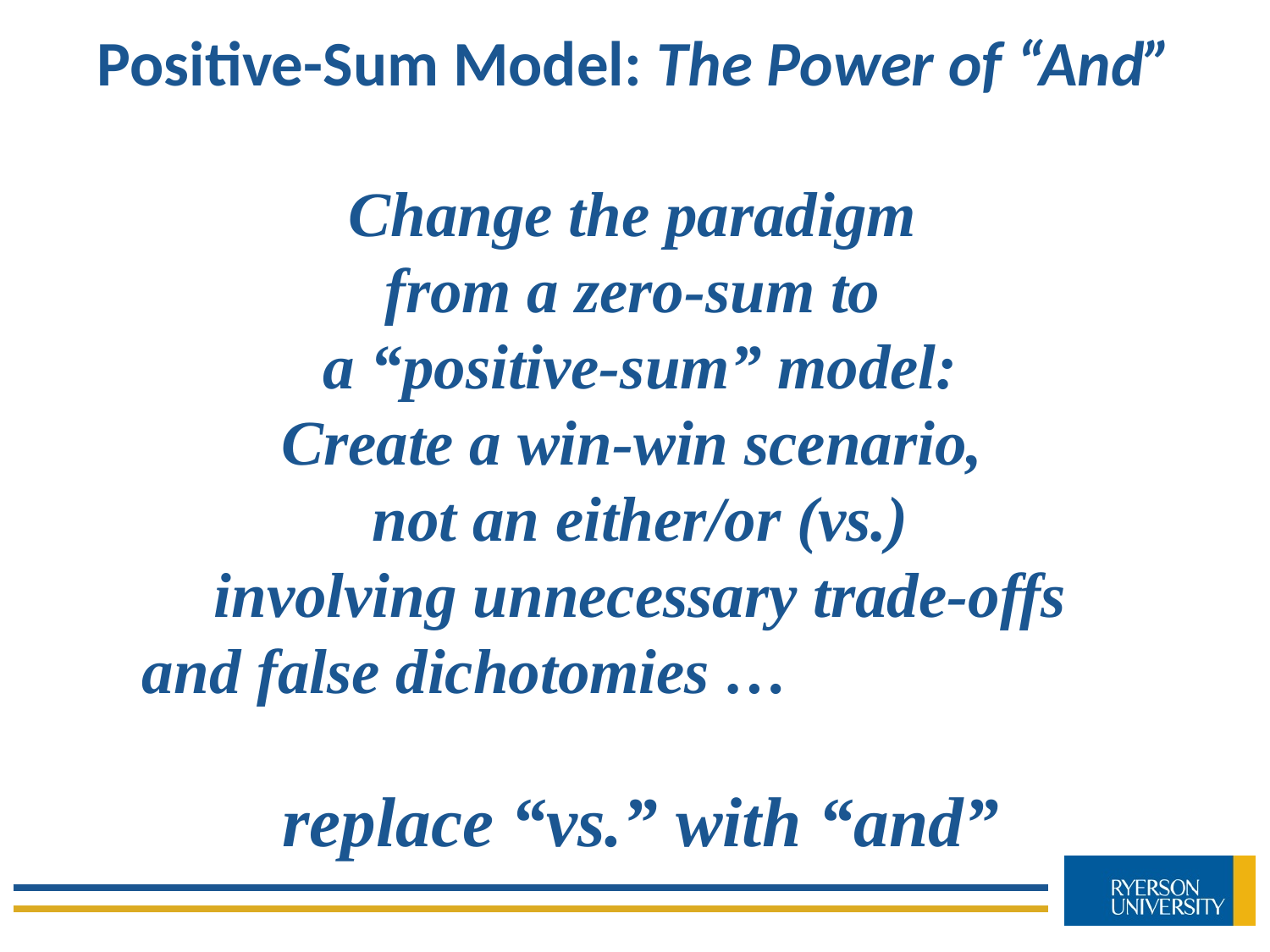

Positive-Sum Model: The Power of “And”
Change the paradigm
from a zero-sum to
a “positive-sum” model:
Create a win-win scenario,
not an either/or (vs.)
involving unnecessary trade-offs
and false dichotomies …
 replace “vs.” with “and”